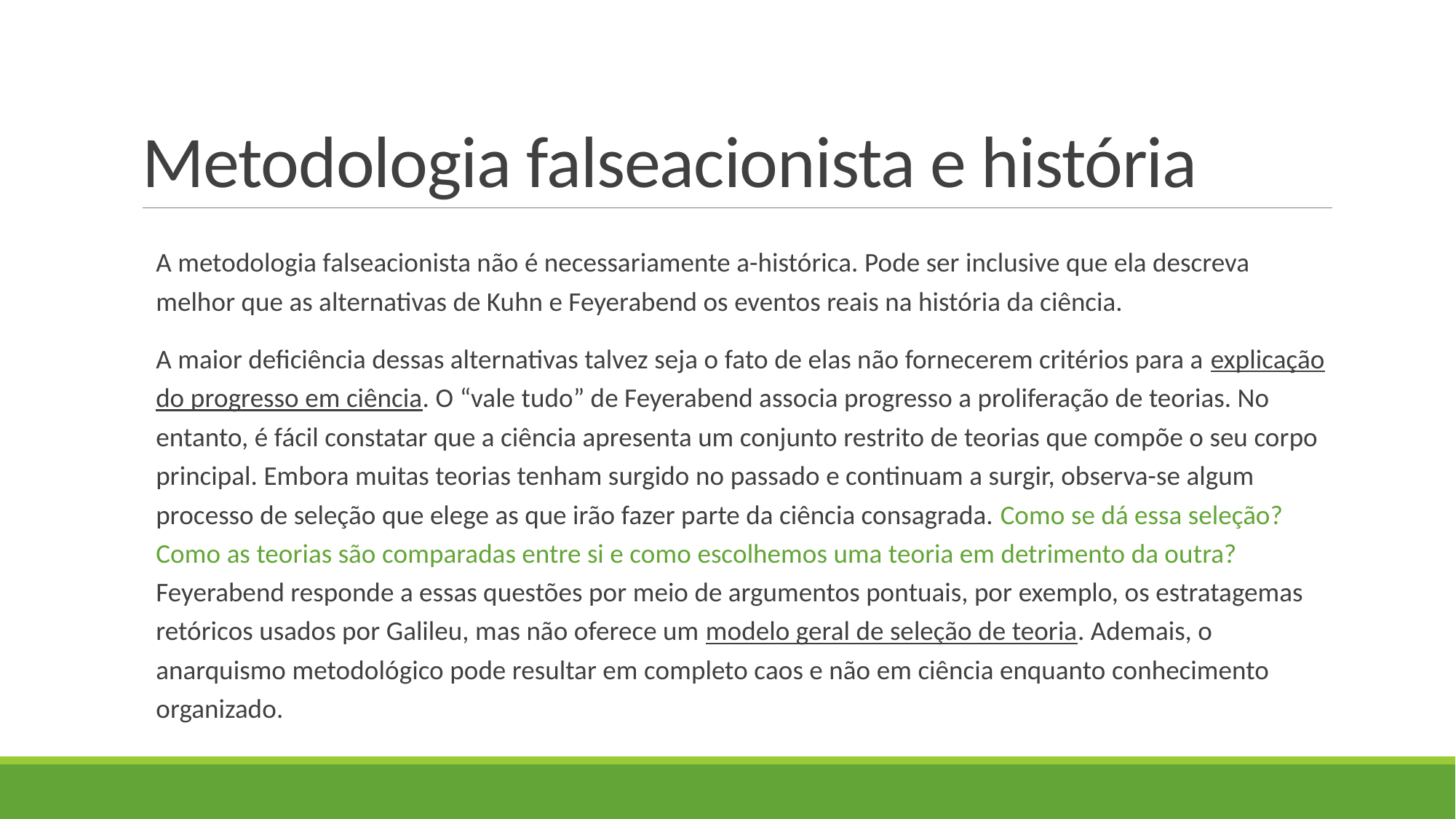

# Metodologia falseacionista e história
A metodologia falseacionista não é necessariamente a-histórica. Pode ser inclusive que ela descreva melhor que as alternativas de Kuhn e Feyerabend os eventos reais na história da ciência.
A maior deficiência dessas alternativas talvez seja o fato de elas não fornecerem critérios para a explicação do progresso em ciência. O “vale tudo” de Feyerabend associa progresso a proliferação de teorias. No entanto, é fácil constatar que a ciência apresenta um conjunto restrito de teorias que compõe o seu corpo principal. Embora muitas teorias tenham surgido no passado e continuam a surgir, observa-se algum processo de seleção que elege as que irão fazer parte da ciência consagrada. Como se dá essa seleção? Como as teorias são comparadas entre si e como escolhemos uma teoria em detrimento da outra? Feyerabend responde a essas questões por meio de argumentos pontuais, por exemplo, os estratagemas retóricos usados por Galileu, mas não oferece um modelo geral de seleção de teoria. Ademais, o anarquismo metodológico pode resultar em completo caos e não em ciência enquanto conhecimento organizado.